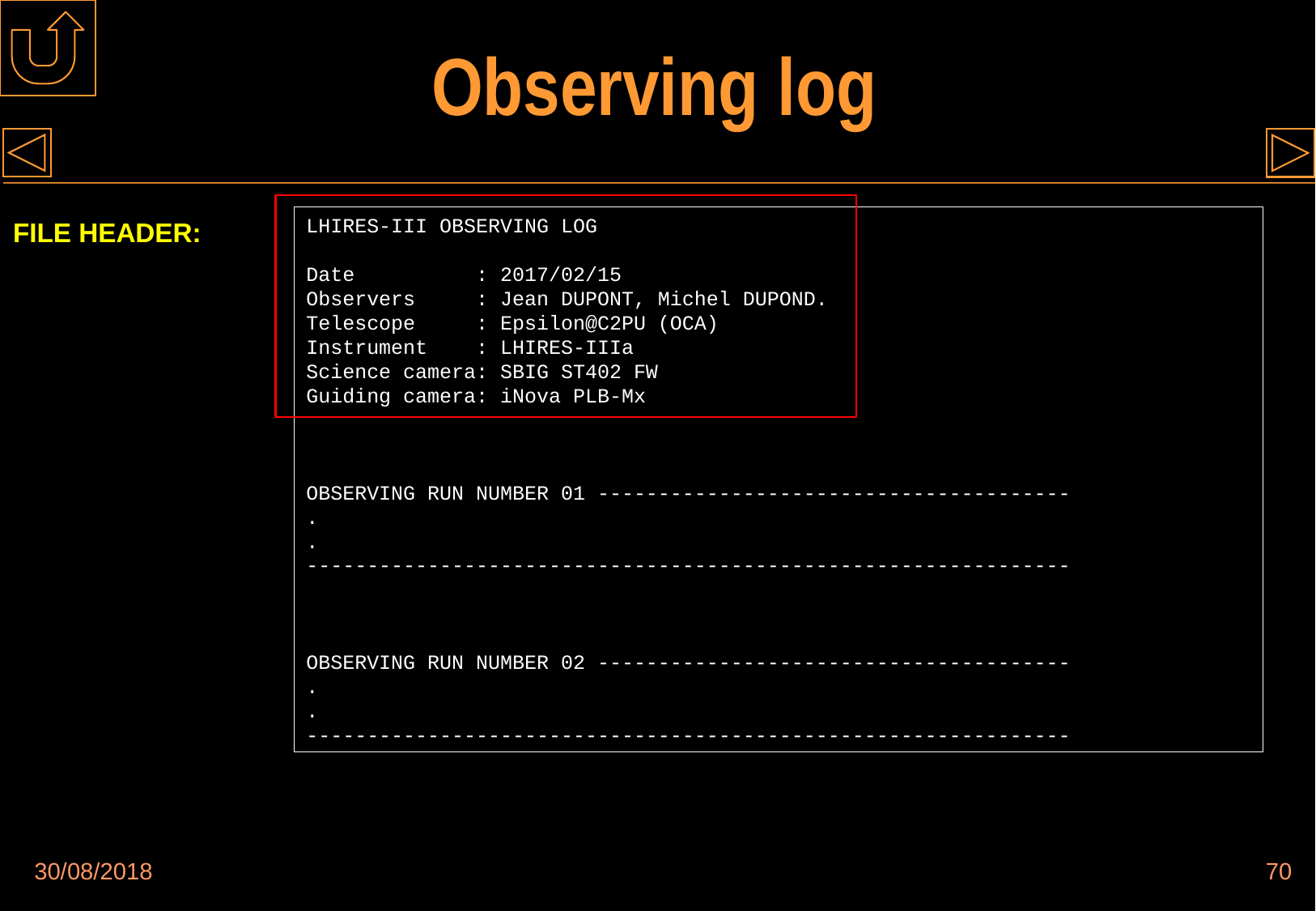

# Observing log

LHIRES-III OBSERVING LOG

Date          : 2017/02/15
Observers     : Jean DUPONT, Michel DUPOND.
Telescope     : Epsilon@C2PU (OCA)
Instrument    : LHIRES-IIIa
Science camera: SBIG ST402 FW
Guiding camera: iNova PLB-Mx

OBSERVING RUN NUMBER 01 ---------------------------------------
.
.
---------------------------------------------------------------

OBSERVING RUN NUMBER 02 ---------------------------------------
.
.
---------------------------------------------------------------
FILE HEADER:
30/08/2018
70